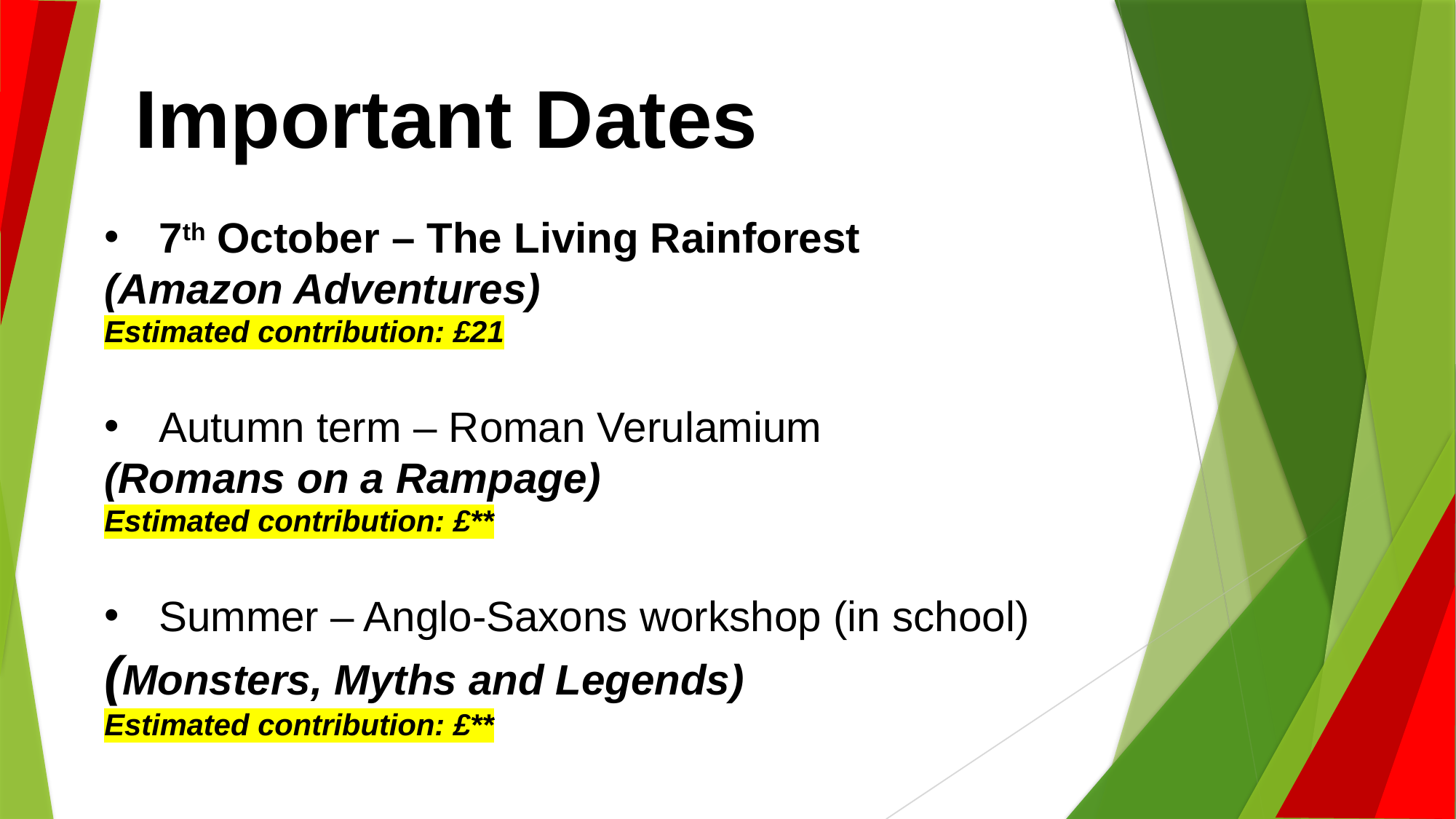

Important Dates
7th October – The Living Rainforest
(Amazon Adventures)
Estimated contribution: £21

Autumn term – Roman Verulamium
(Romans on a Rampage)
Estimated contribution: £**

Summer – Anglo-Saxons workshop (in school)
(Monsters, Myths and Legends)
Estimated contribution: £**

#